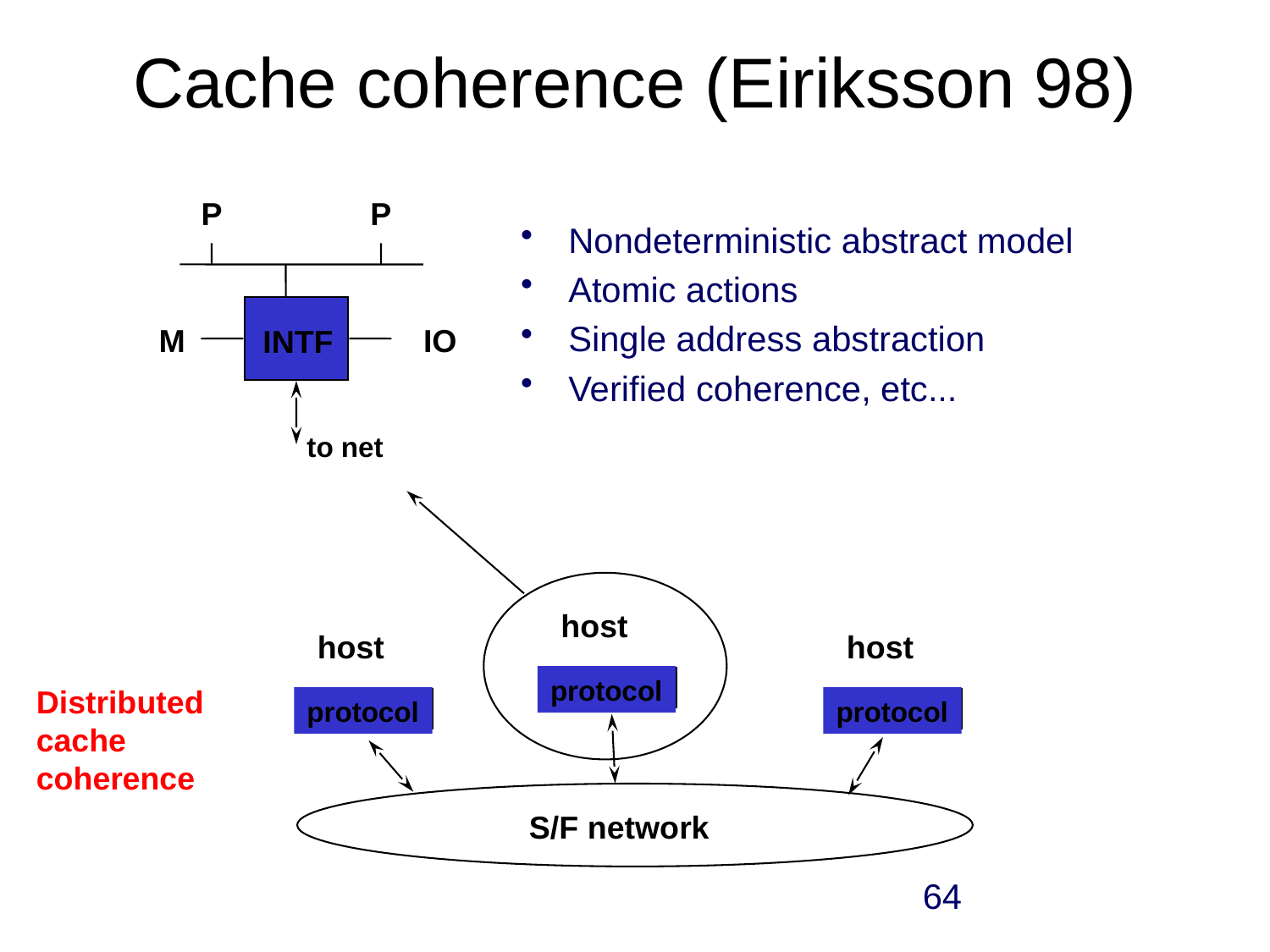

# Cache coherence (Eiriksson 98)
P
P

M
IO
INTF

to net

Nondeterministic abstract model
Atomic actions
Single address abstraction
Verified coherence, etc...
host
protocol

host
protocol

host
protocol

Distributed
cache
coherence

S/F network
64